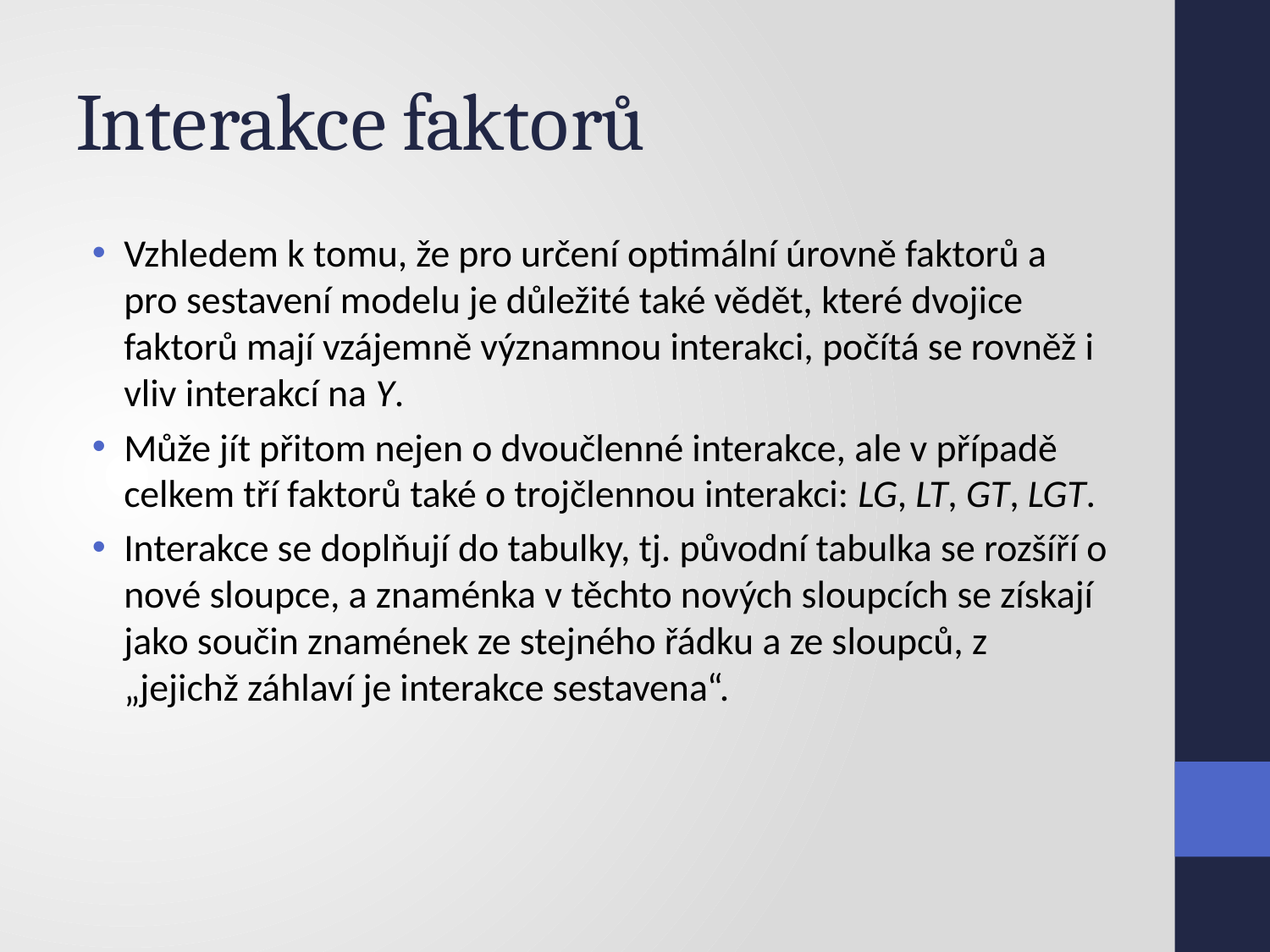

# Interakce faktorů
Vzhledem k tomu, že pro určení optimální úrovně faktorů a pro sestavení modelu je důležité také vědět, které dvojice faktorů mají vzájemně významnou interakci, počítá se rovněž i vliv interakcí na Y.
Může jít přitom nejen o dvoučlenné interakce, ale v případě celkem tří faktorů také o trojčlennou interakci: LG, LT, GT, LGT.
Interakce se doplňují do tabulky, tj. původní tabulka se rozšíří o nové sloupce, a znaménka v těchto nových sloupcích se získají jako součin znamének ze stejného řádku a ze sloupců, z „jejichž záhlaví je interakce sestavena“.